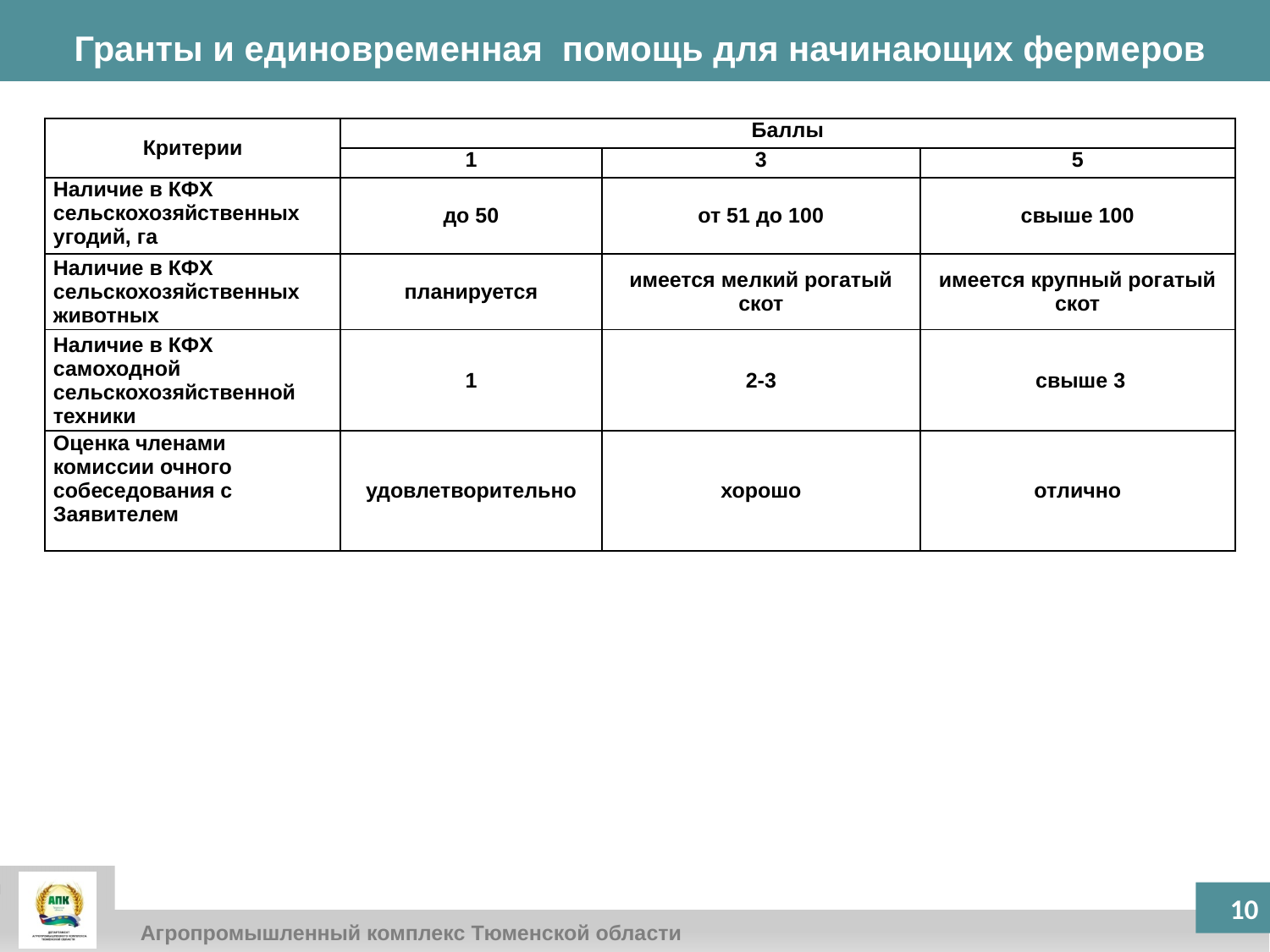

Гранты и единовременная  помощь для начинающих фермеров
| Критерии | Баллы |  |  |
| --- | --- | --- | --- |
|  | 1 | 3 | 5 |
| Наличие в КФХ сельскохозяйственных угодий, га | до 50 | от 51 до 100 | свыше 100 |
| Наличие в КФХ сельскохозяйственных животных | планируется | имеется мелкий рогатый скот | имеется крупный рогатый скот |
| Наличие в КФХ самоходной сельскохозяйственной техники | 1 | 2-3 | свыше 3 |
| Оценка членами комиссии очного собеседования с Заявителем | удовлетворительно | хорошо | отлично |
10